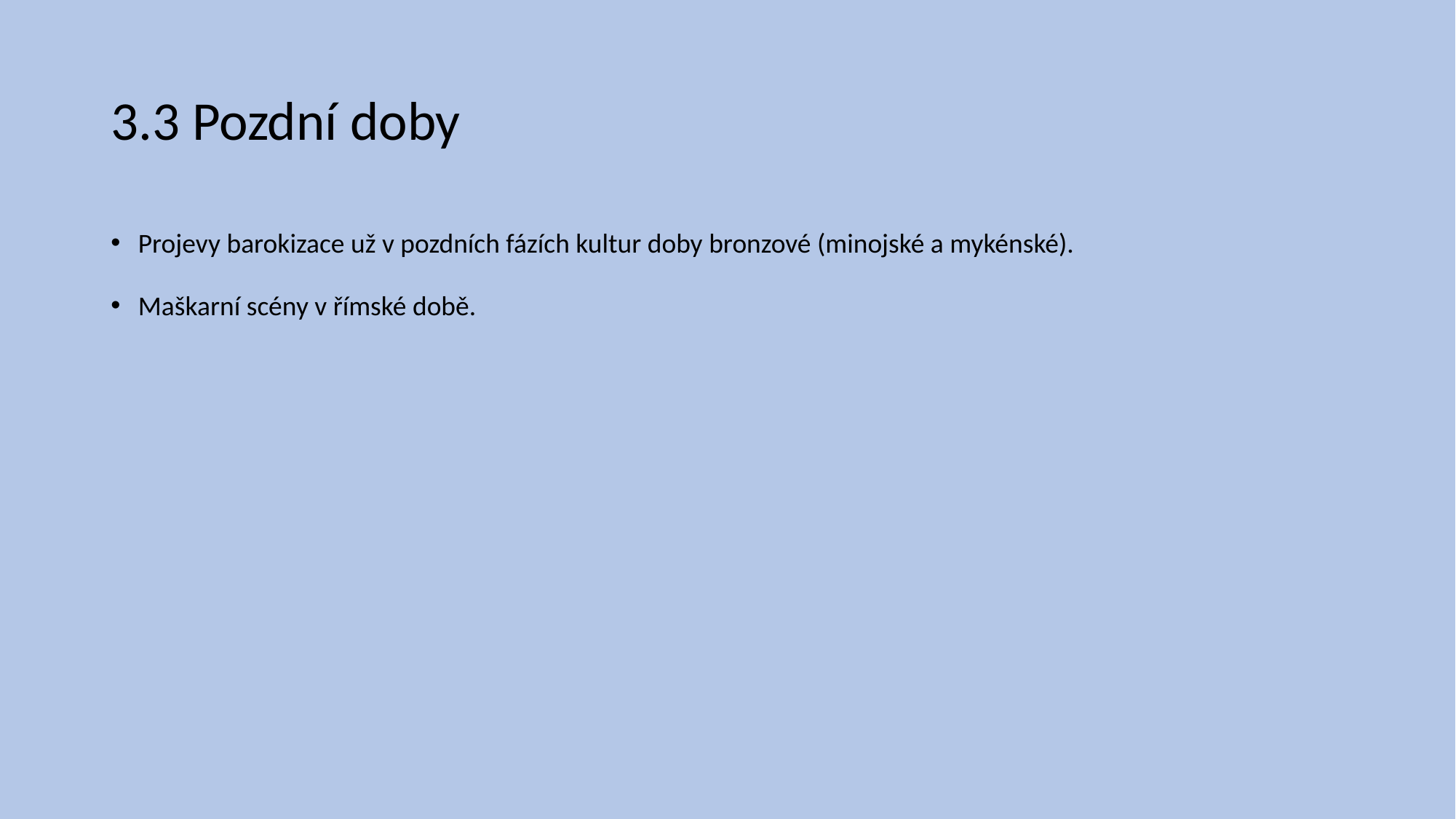

# 3.3 Pozdní doby
Projevy barokizace už v pozdních fázích kultur doby bronzové (minojské a mykénské).
Maškarní scény v římské době.